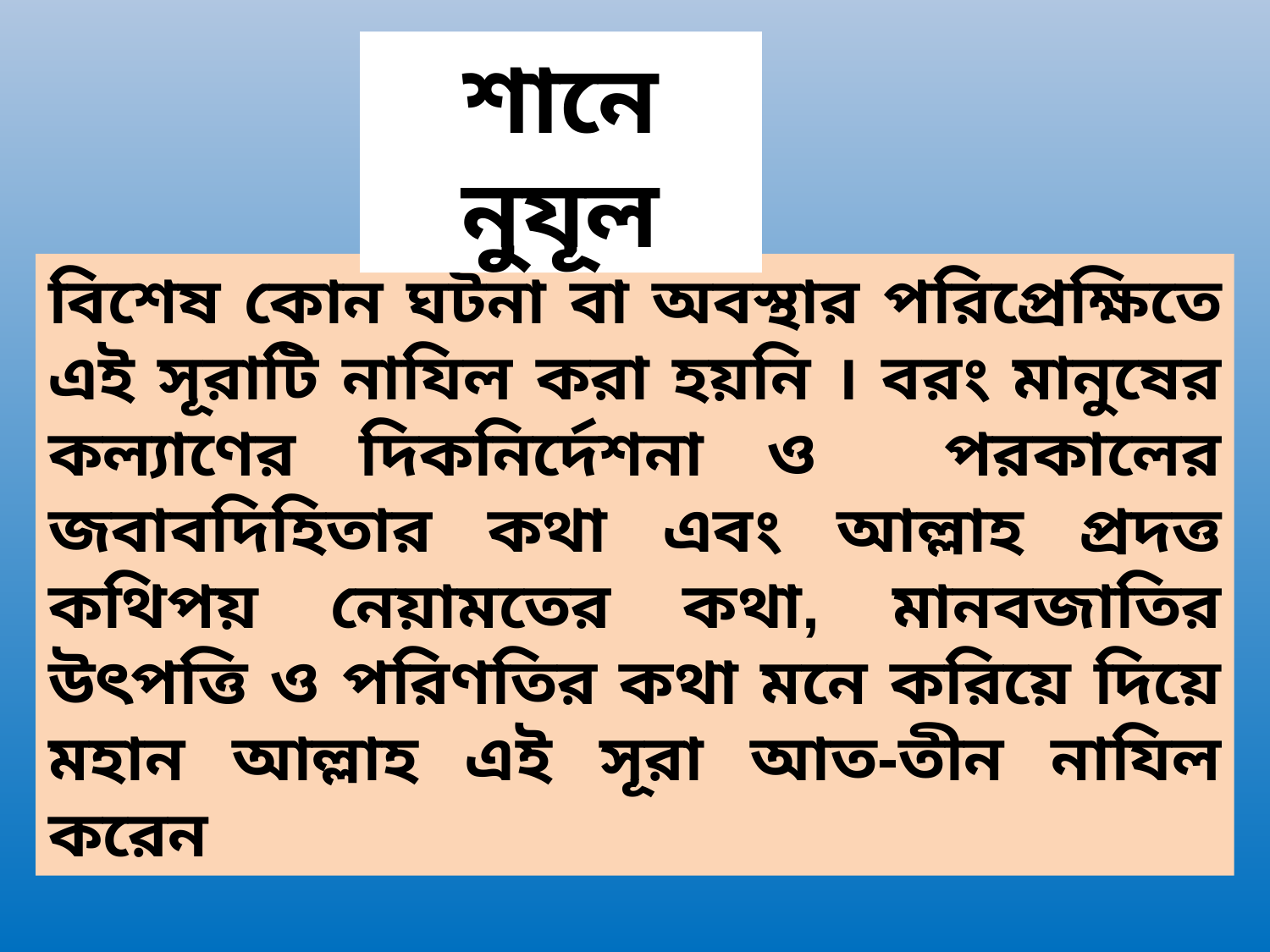

শানে নুযূল
বিশেষ কোন ঘটনা বা অবস্থার পরিপ্রেক্ষিতে এই সূরাটি নাযিল করা হয়নি । বরং মানুষের কল্যাণের দিকনির্দেশনা ও  পরকালের জবাবদিহিতার কথা এবং আল্লাহ প্রদত্ত কথিপয় নেয়ামতের কথা, মানবজাতির উৎপত্তি ও পরিণতির কথা মনে করিয়ে দিয়ে মহান আল্লাহ এই সূরা আত-তীন নাযিল করেন